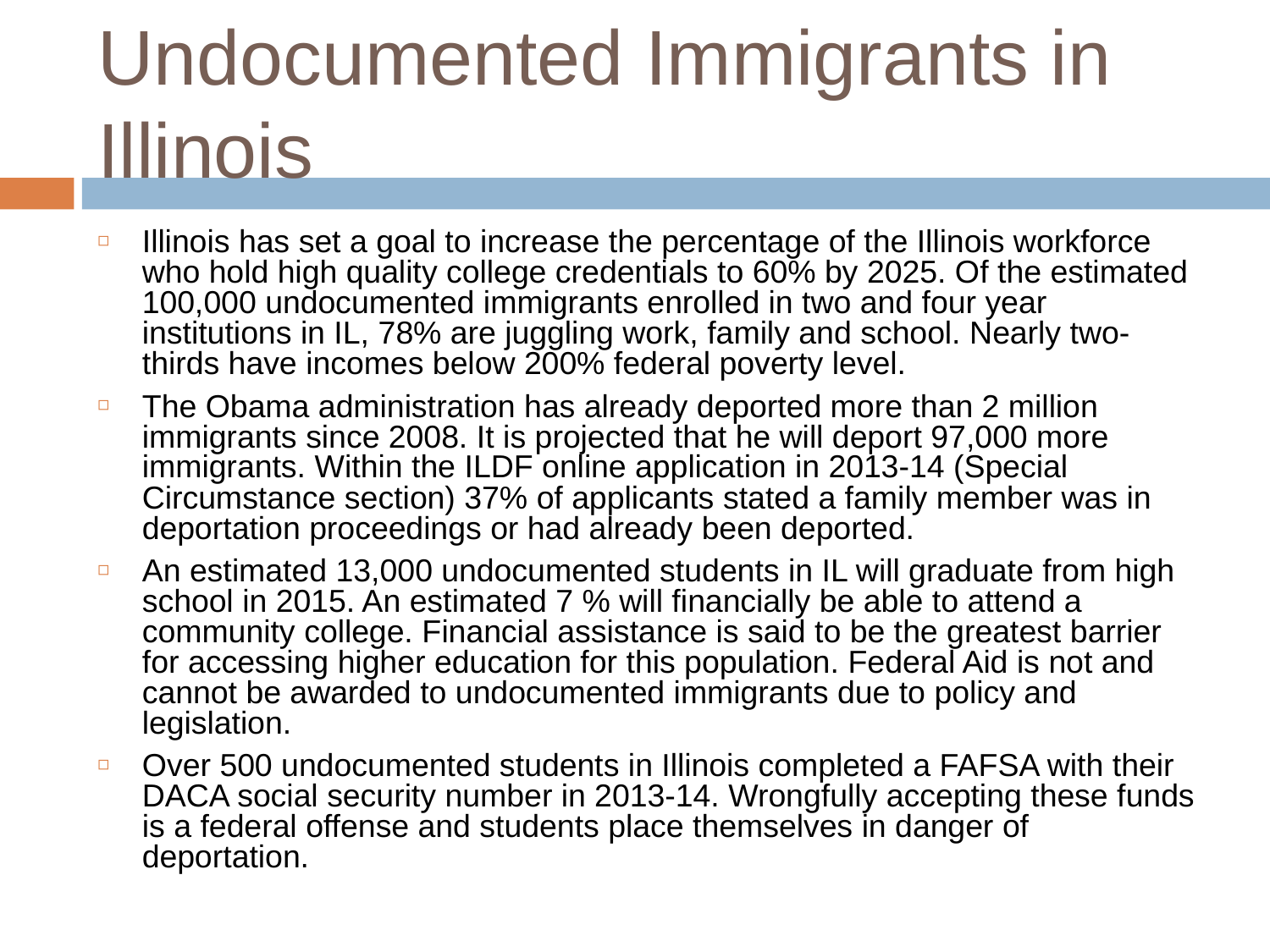

# Undocumented Immigrants in Illinois
Illinois has set a goal to increase the percentage of the Illinois workforce who hold high quality college credentials to 60% by 2025. Of the estimated 100,000 undocumented immigrants enrolled in two and four year institutions in IL, 78% are juggling work, family and school. Nearly two-thirds have incomes below 200% federal poverty level.
The Obama administration has already deported more than 2 million immigrants since 2008. It is projected that he will deport 97,000 more immigrants. Within the ILDF online application in 2013-14 (Special Circumstance section) 37% of applicants stated a family member was in deportation proceedings or had already been deported.
An estimated 13,000 undocumented students in IL will graduate from high school in 2015. An estimated 7 % will financially be able to attend a community college. Financial assistance is said to be the greatest barrier for accessing higher education for this population. Federal Aid is not and cannot be awarded to undocumented immigrants due to policy and legislation.
Over 500 undocumented students in Illinois completed a FAFSA with their DACA social security number in 2013-14. Wrongfully accepting these funds is a federal offense and students place themselves in danger of deportation.